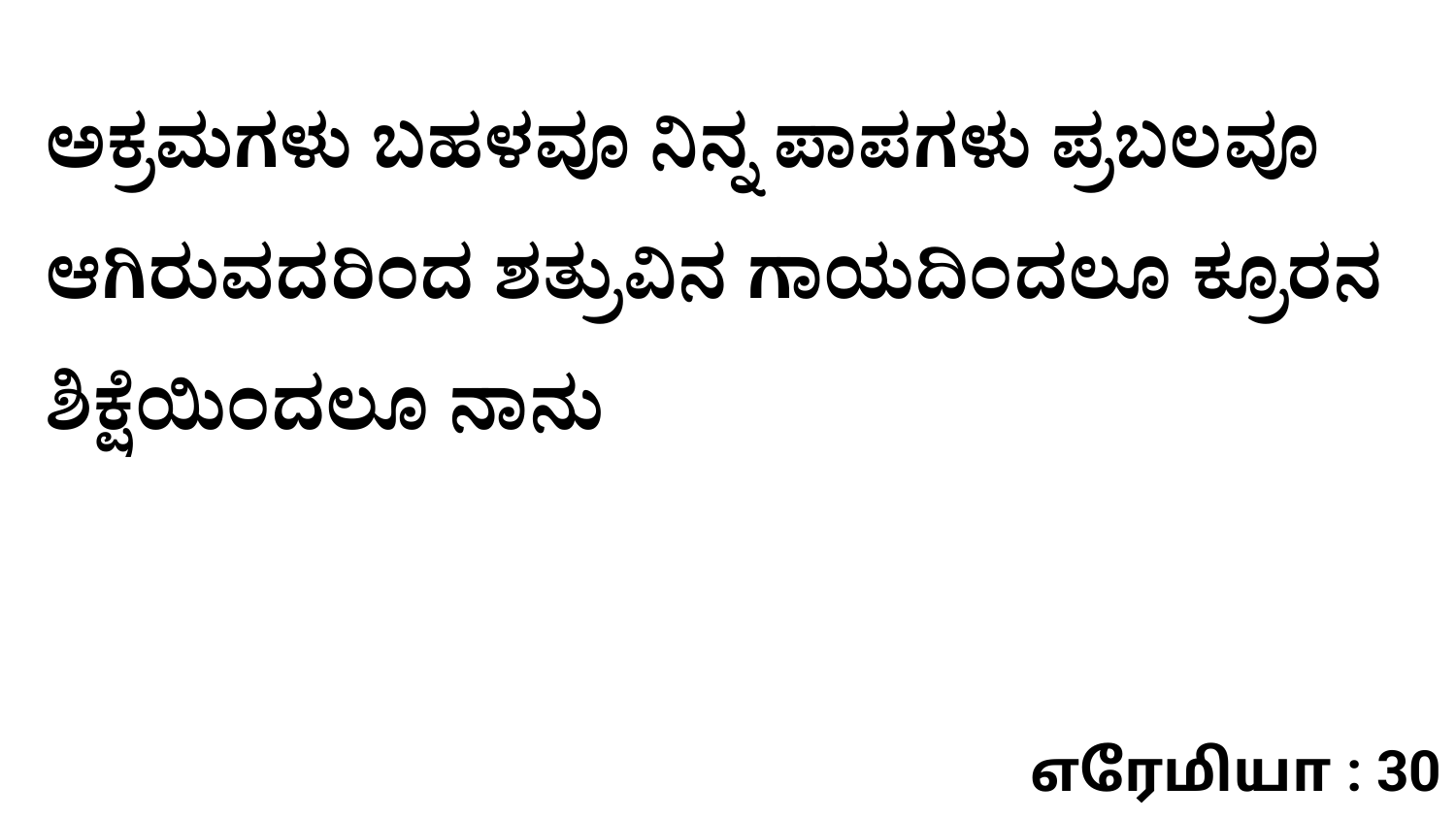

ಅಕ್ರಮಗಳು ಬಹಳವೂ ನಿನ್ನ ಪಾಪಗಳು ಪ್ರಬಲವೂ ಆಗಿರುವದರಿಂದ ಶತ್ರುವಿನ ಗಾಯದಿಂದಲೂ ಕ್ರೂರನ ಶಿಕ್ಷೆಯಿಂದಲೂ ನಾನು
எரேமியா : 30